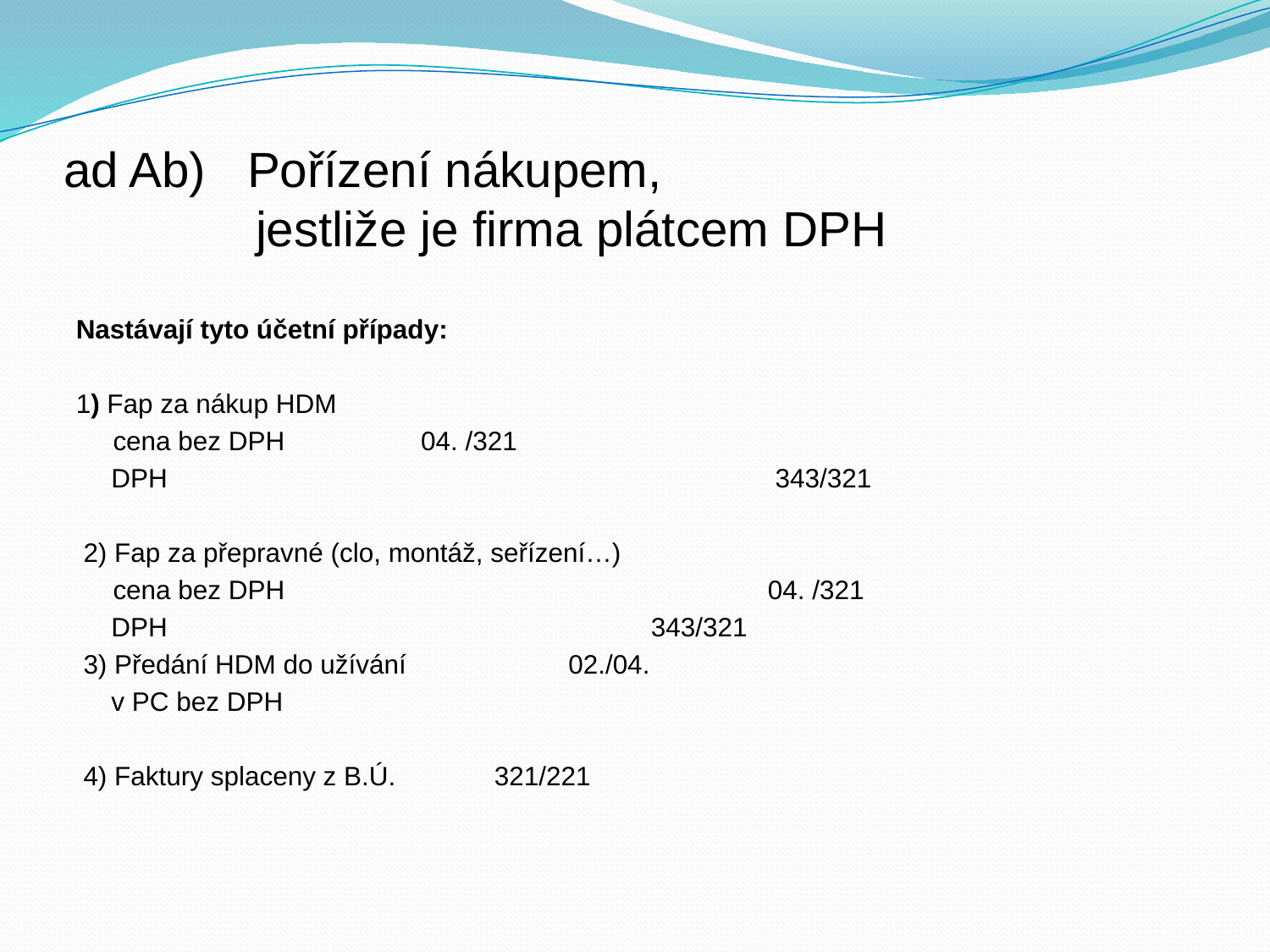

# ad Ab)   Pořízení nákupem, jestliže je firma plátcem DPH

Nastávají tyto účetní případy:

1) Fap za nákup HDM
     cena bez DPH					            04. /321
	DPH             		                                                            343/321

 2) Fap za přepravné (clo, montáž, seřízení…)
     cena bez DPH  		                                                           04. /321
	DPH			           	                                           343/321
 3) Předání HDM do užívání				            02./04.
	v PC bez DPH

 4) Faktury splaceny z B.Ú.				            321/221